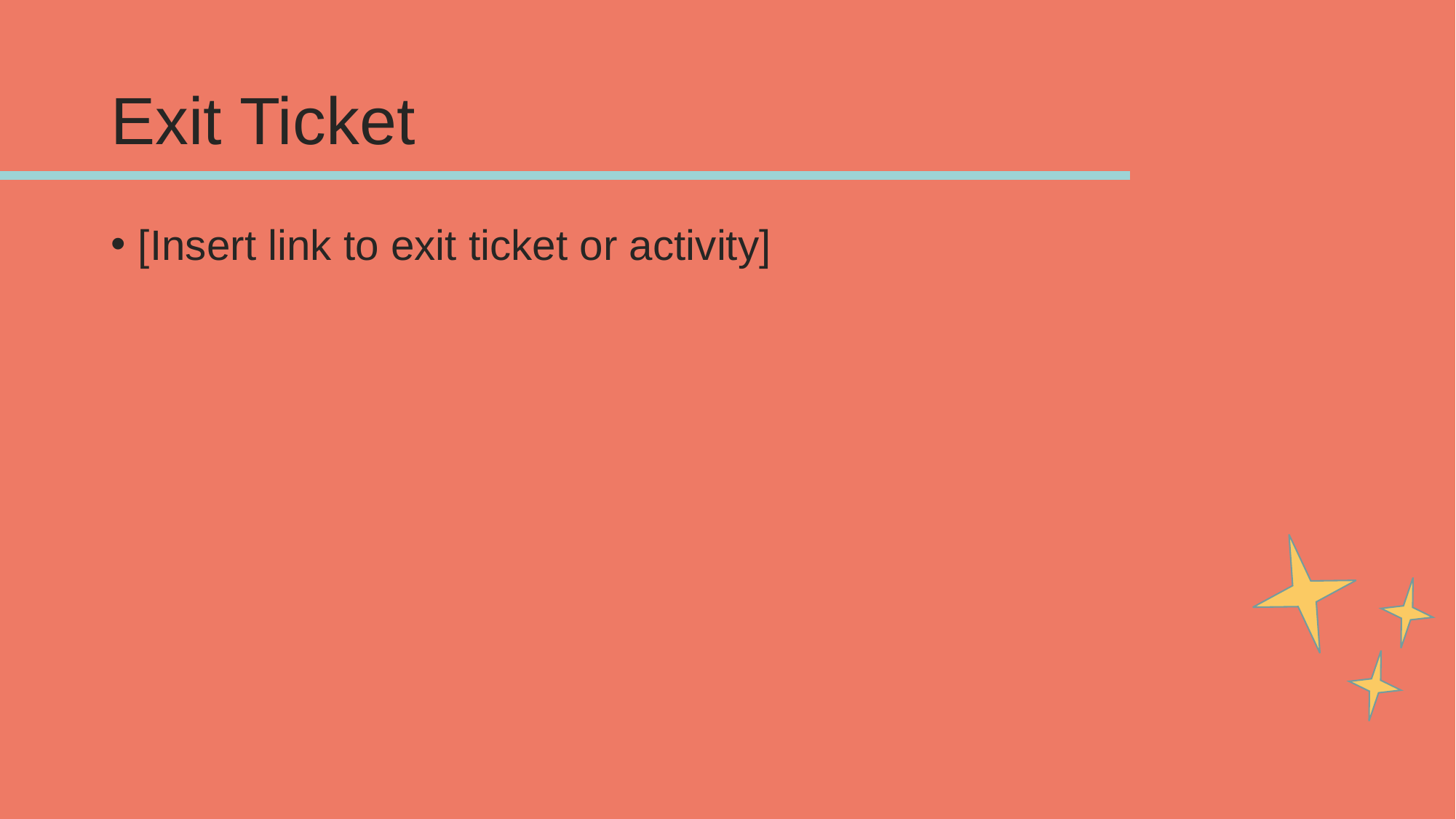

# Exit Ticket
[Insert link to exit ticket or activity]